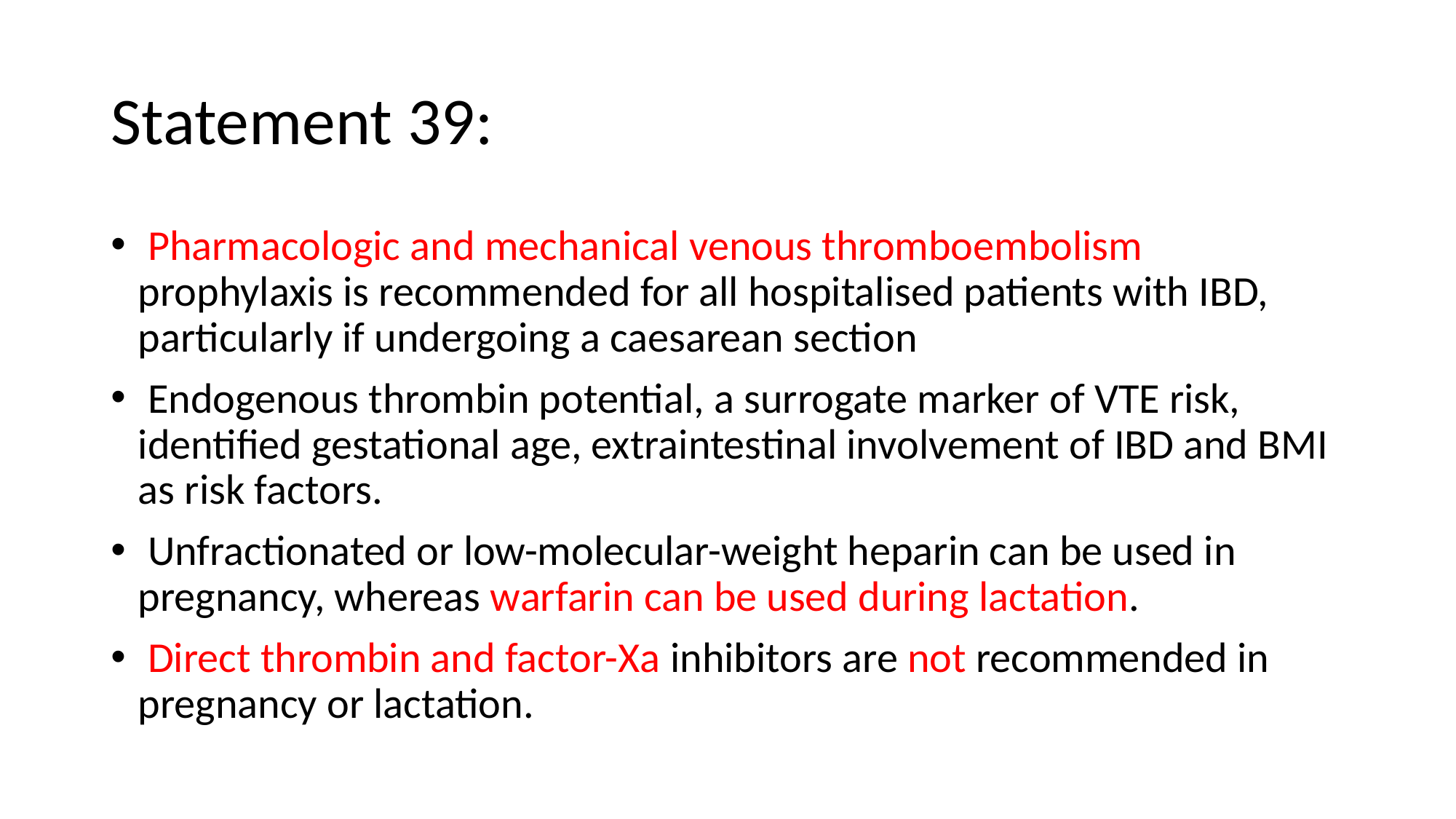

# Statement 39:
 Pharmacologic and mechanical venous thromboembolism prophylaxis is recommended for all hospitalised patients with IBD, particularly if undergoing a caesarean section
 Endogenous thrombin potential, a surrogate marker of VTE risk, identified gestational age, extraintestinal involvement of IBD and BMI as risk factors.
 Unfractionated or low-molecular-weight heparin can be used in pregnancy, whereas warfarin can be used during lactation.
 Direct thrombin and factor-Xa inhibitors are not recommended in pregnancy or lactation.